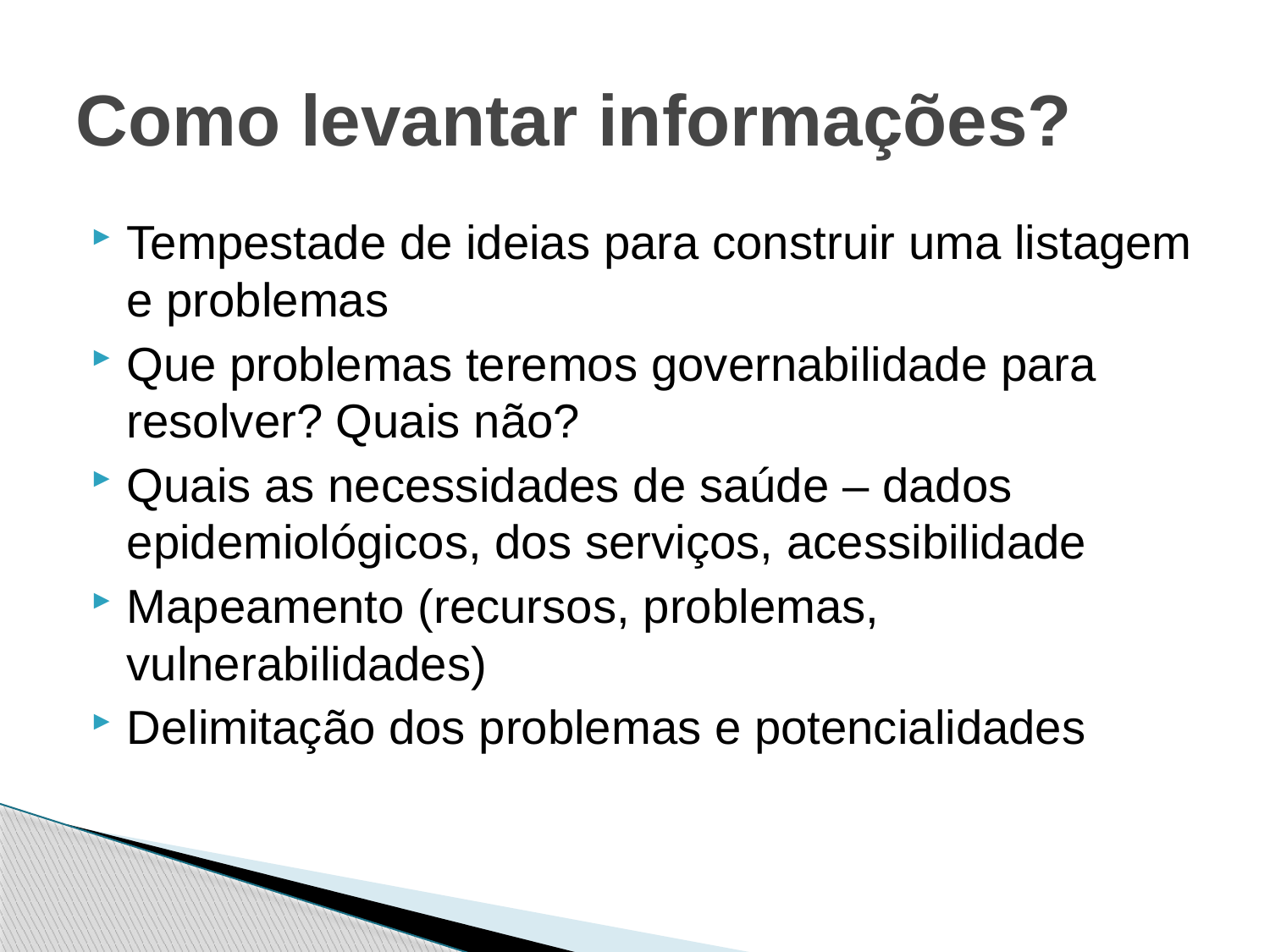

# Como levantar informações?
Tempestade de ideias para construir uma listagem e problemas
Que problemas teremos governabilidade para resolver? Quais não?
Quais as necessidades de saúde – dados epidemiológicos, dos serviços, acessibilidade
Mapeamento (recursos, problemas, vulnerabilidades)
Delimitação dos problemas e potencialidades